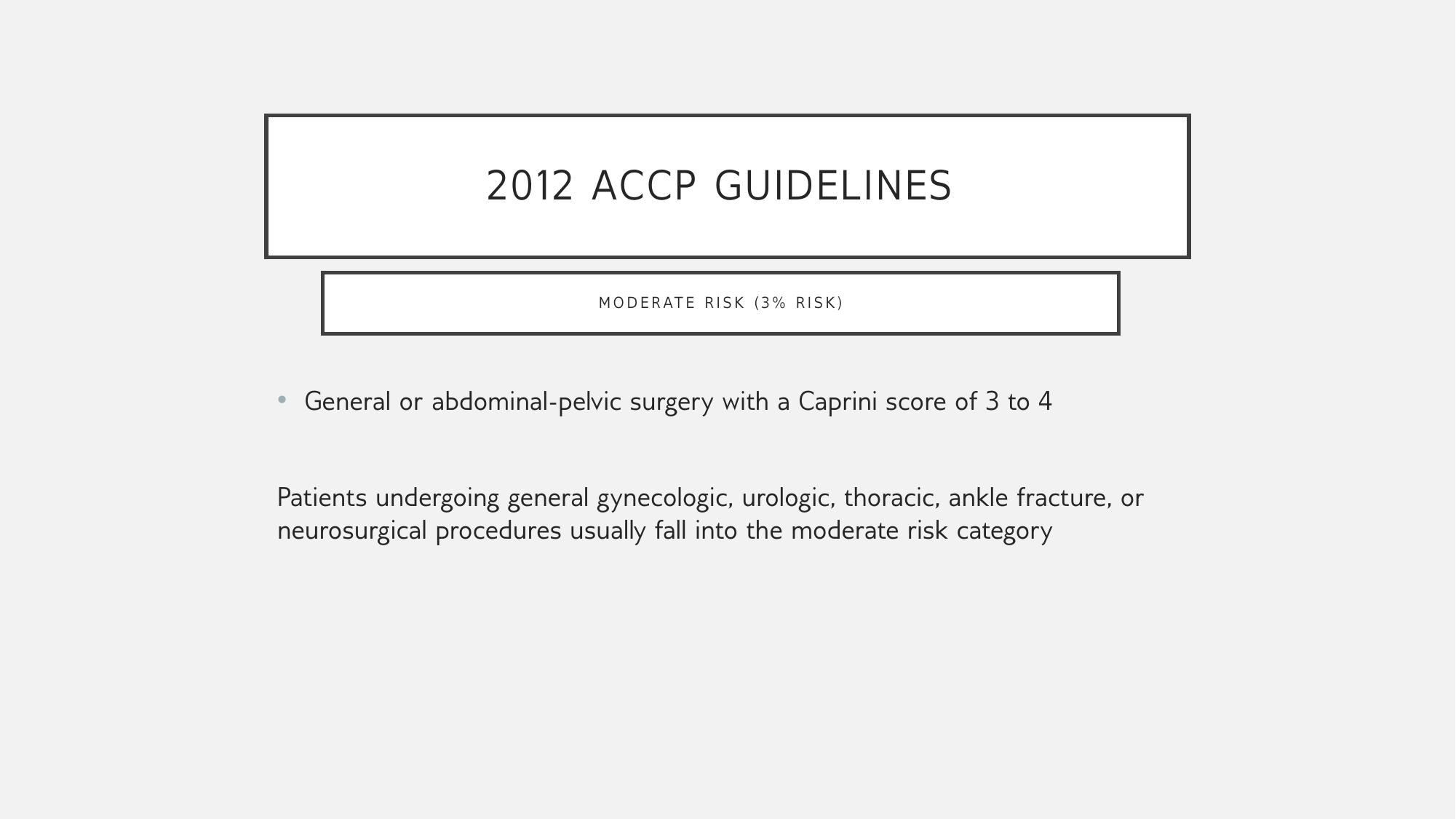

# 2012 ACCP Guidelines
Moderate Risk (3% Risk)
General or abdominal-pelvic surgery with a Caprini score of 3 to 4

Patients undergoing general gynecologic, urologic, thoracic, ankle fracture, or neurosurgical procedures usually fall into the moderate risk category